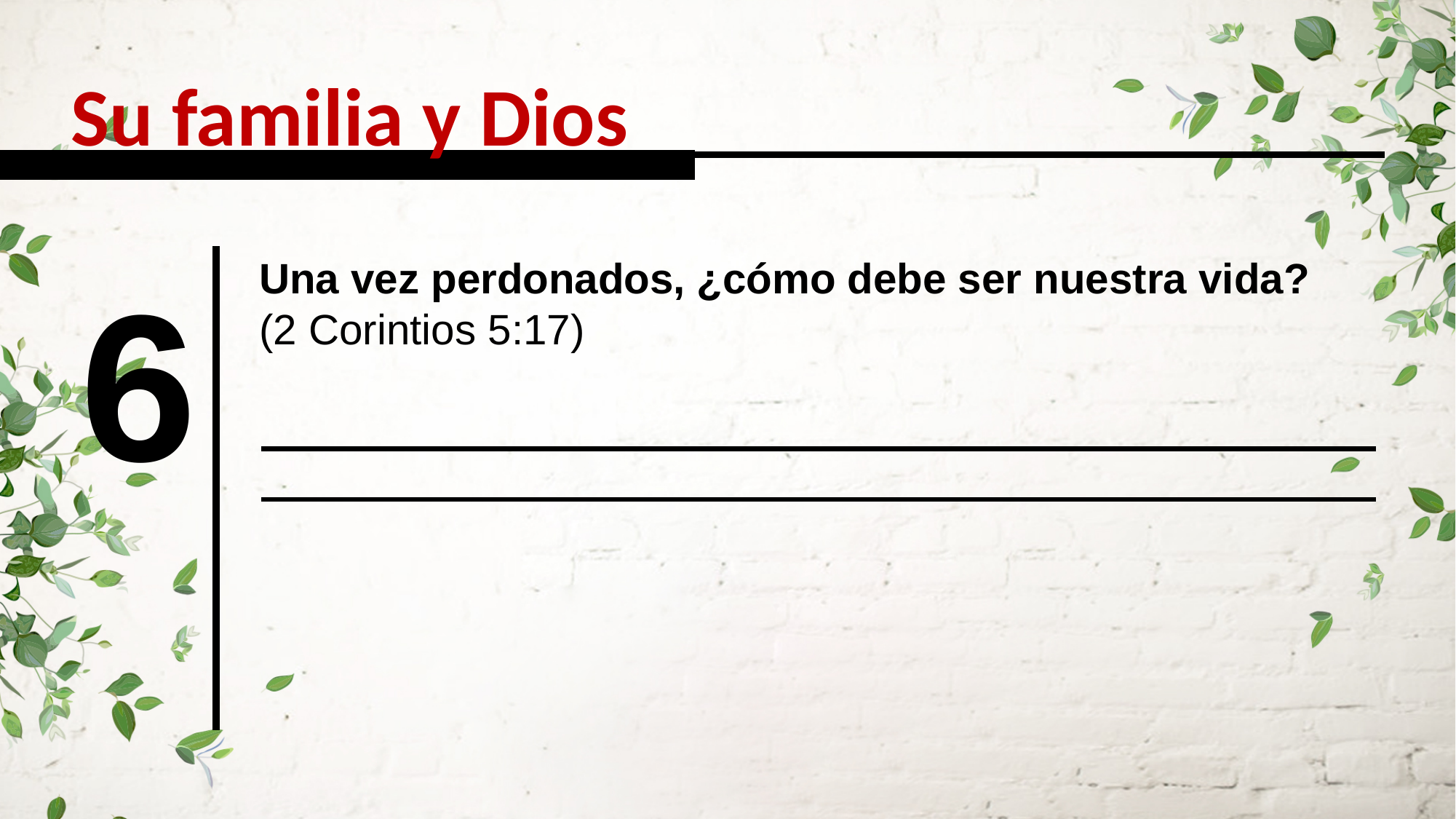

Su familia y Dios

6
Una vez perdonados, ¿cómo debe ser nuestra vida?
(2 Corintios 5:17)